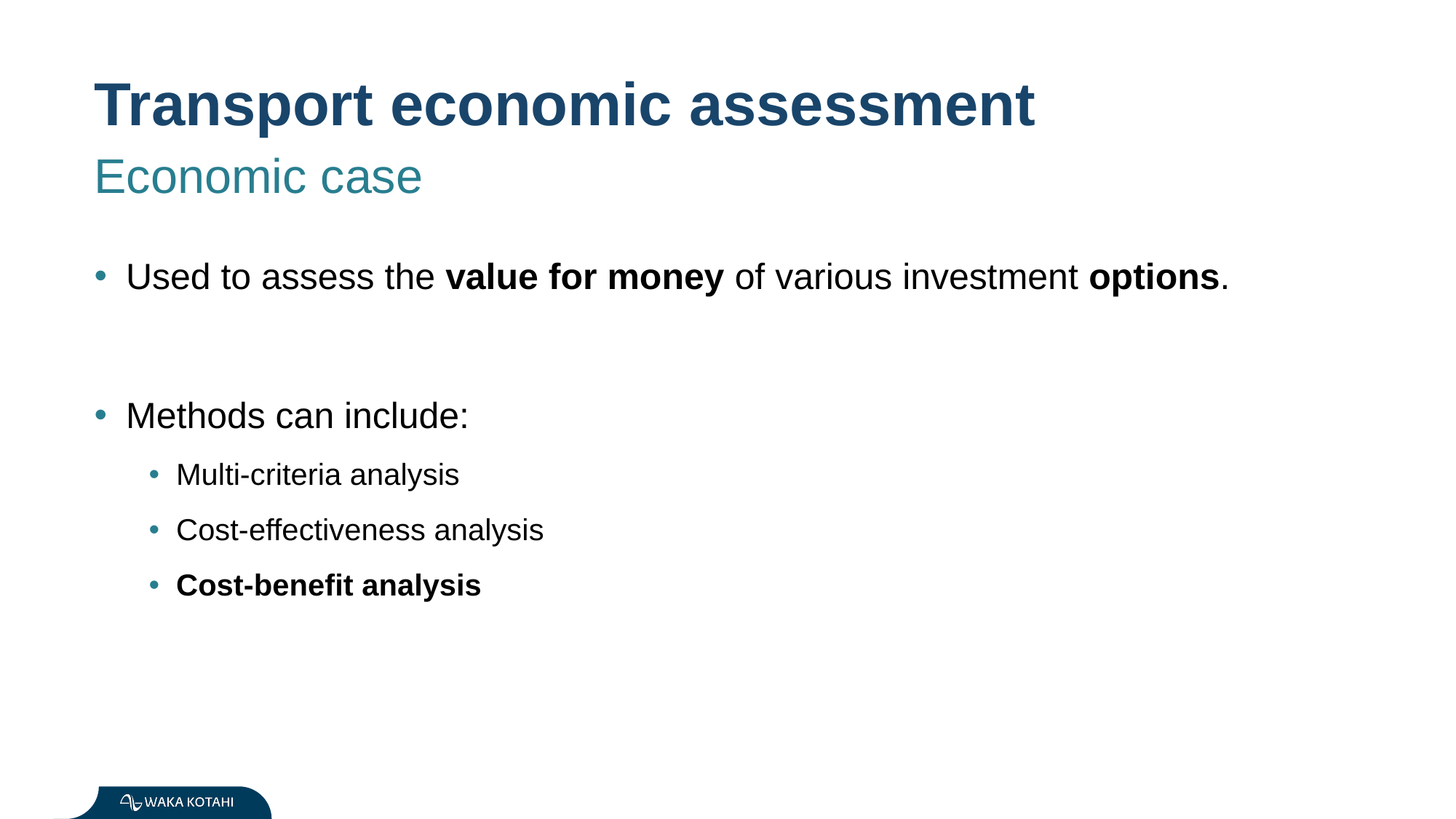

Transport economic assessment
Economic case
Used to assess the value for money of various investment options.

Methods can include:
Multi-criteria analysis
Cost-effectiveness analysis
Cost-benefit analysis